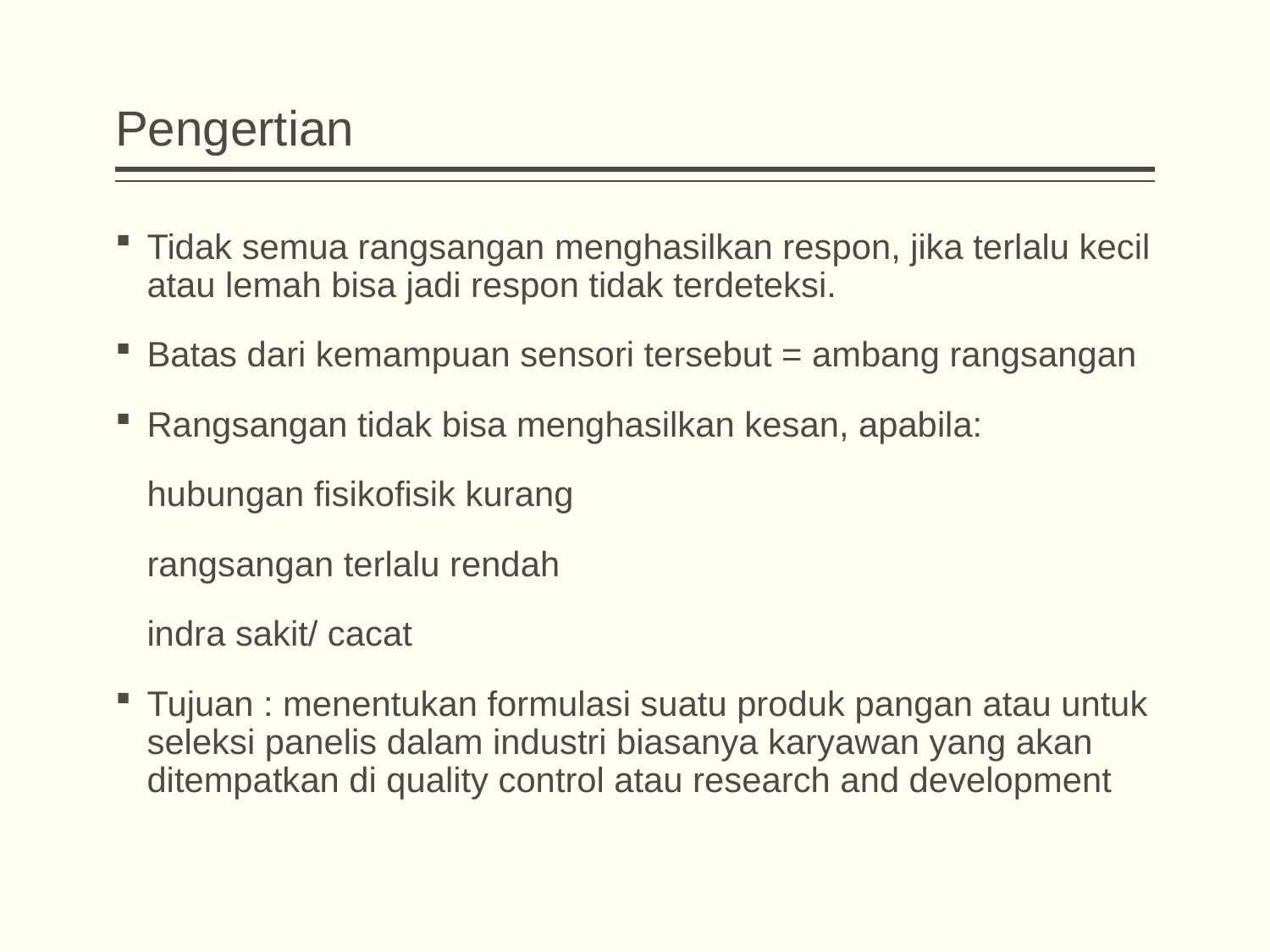

# Pengertian
Tidak semua rangsangan menghasilkan respon, jika terlalu kecil atau lemah bisa jadi respon tidak terdeteksi.
Batas dari kemampuan sensori tersebut = ambang rangsangan
Rangsangan tidak bisa menghasilkan kesan, apabila:
	hubungan fisikofisik kurang
	rangsangan terlalu rendah
	indra sakit/ cacat
Tujuan : menentukan formulasi suatu produk pangan atau untuk seleksi panelis dalam industri biasanya karyawan yang akan ditempatkan di quality control atau research and development